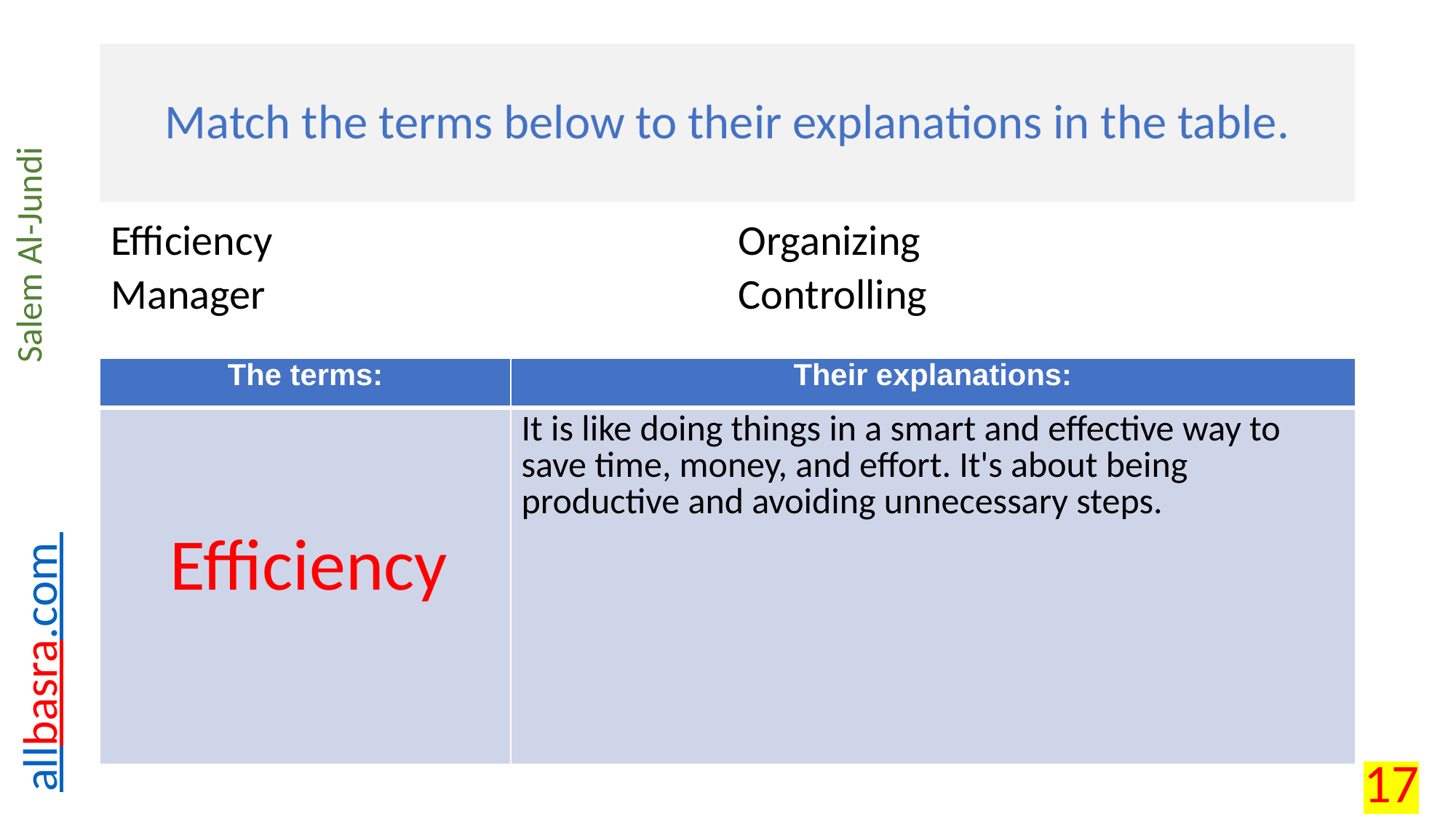

# Match the terms below to their explanations in the table.
| Efficiency | Organizing |
| --- | --- |
| Manager | Controlling |
| The terms: | Their explanations: |
| --- | --- |
|  | It is like doing things in a smart and effective way to save time, money, and effort. It's about being productive and avoiding unnecessary steps. |
Efficiency
17